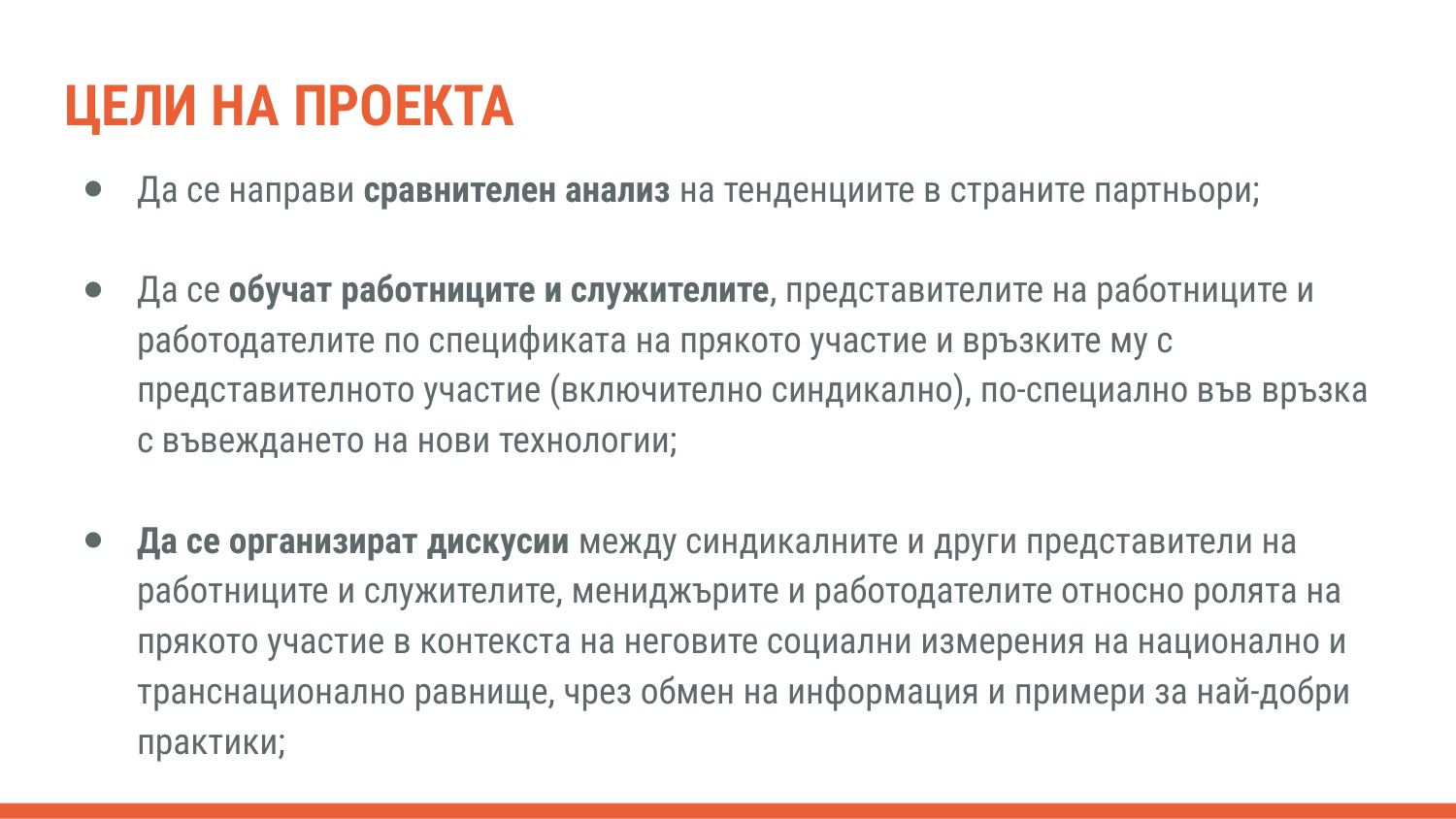

# ЦЕЛИ НА ПРОЕКТА
Да се направи сравнителен анализ на тенденциите в страните партньори;

Да се обучат работниците и служителите, представителите на работниците и работодателите по спецификата на прякото участие и връзките му с представителното участие (включително синдикално), по-специално във връзка с въвеждането на нови технологии;

Да се организират дискусии между синдикалните и други представители на работниците и служителите, мениджърите и работодателите относно ролята на прякото участие в контекста на неговите социални измерения на национално и транснационално равнище, чрез обмен на информация и примери за най-добри практики;